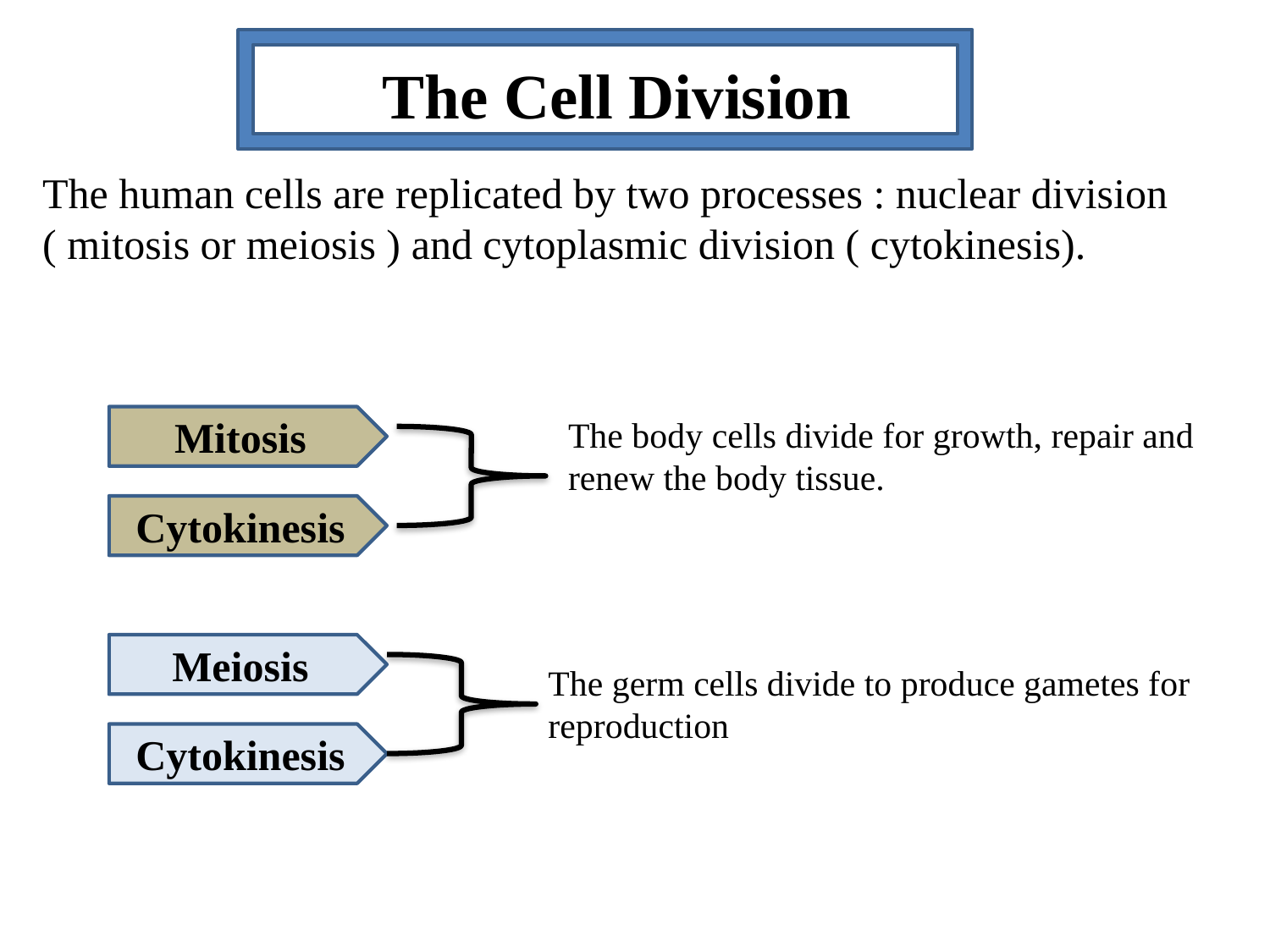

The Cell Division
# The human cells are replicated by two processes : nuclear division ( mitosis or meiosis ) and cytoplasmic division ( cytokinesis).
Mitosis
The body cells divide for growth, repair and renew the body tissue.

Cytokinesis
Meiosis

The germ cells divide to produce gametes for reproduction
Cytokinesis